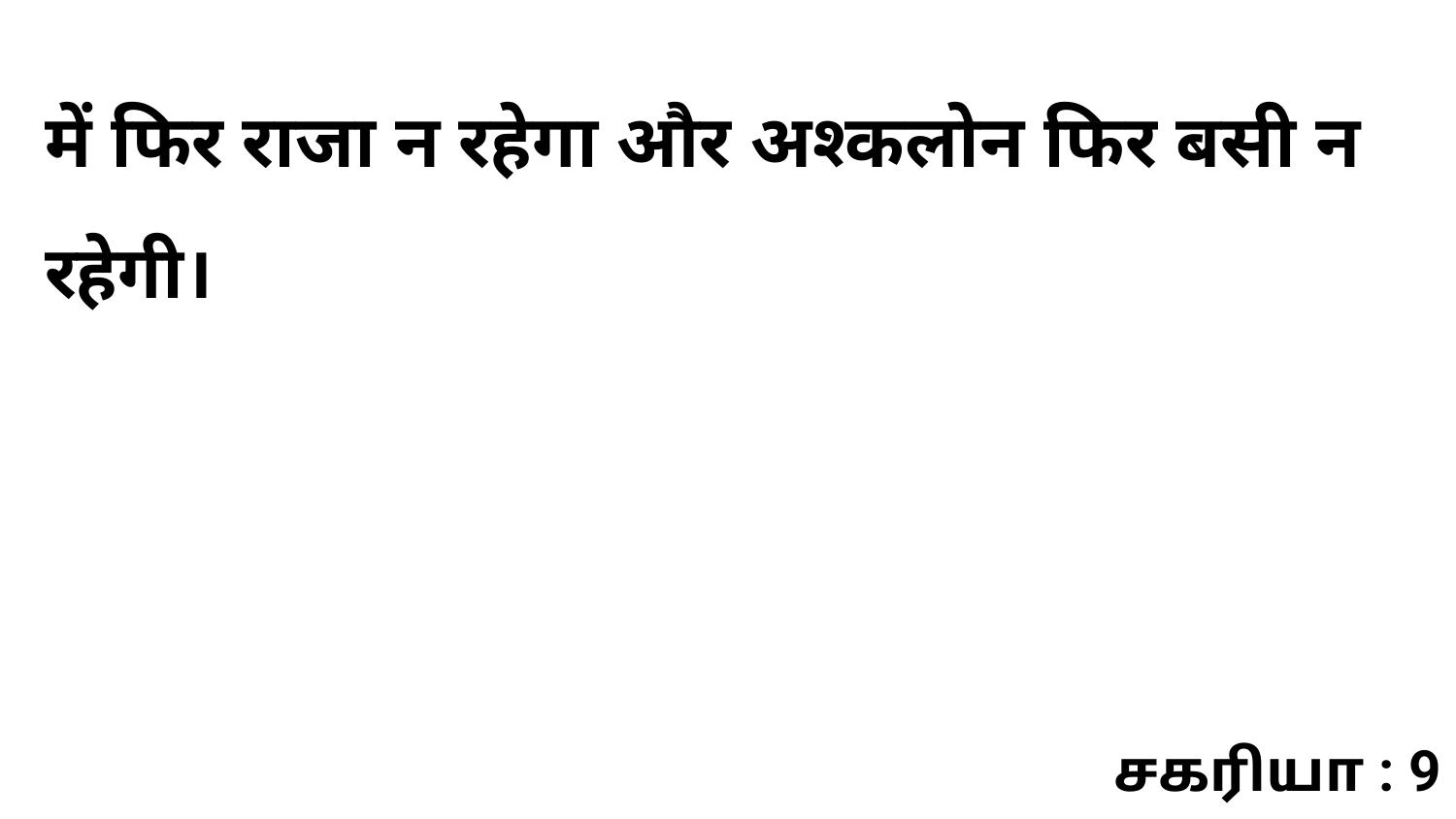

में फिर राजा न रहेगा और अश्कलोन फिर बसी न रहेगी।
சகரியா : 9